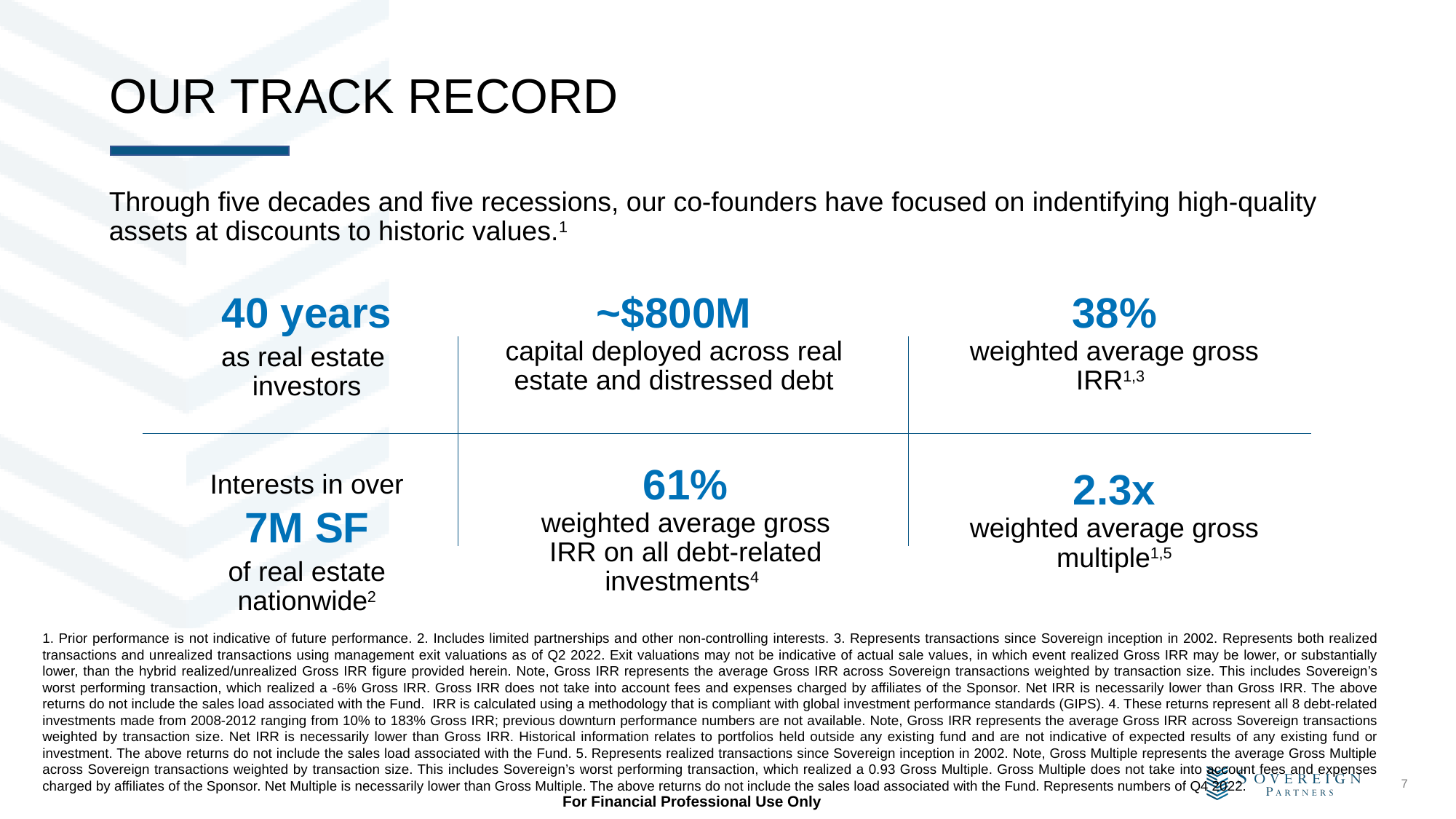

# OUR TRACK RECORD
Through five decades and five recessions, our co-founders have focused on indentifying high-quality assets at discounts to historic values.1
40 years
as real estate
investors
~$800M
capital deployed across real estate and distressed debt
38%
weighted average gross IRR1,3
61%
weighted average gross IRR on all debt-related investments4
2.3x
weighted average gross multiple1,5
Interests in over
7M SF
of real estate nationwide2
1. Prior performance is not indicative of future performance. 2. Includes limited partnerships and other non-controlling interests. 3. Represents transactions since Sovereign inception in 2002. Represents both realized transactions and unrealized transactions using management exit valuations as of Q2 2022. Exit valuations may not be indicative of actual sale values, in which event realized Gross IRR may be lower, or substantially lower, than the hybrid realized/unrealized Gross IRR figure provided herein. Note, Gross IRR represents the average Gross IRR across Sovereign transactions weighted by transaction size. This includes Sovereign’s worst performing transaction, which realized a -6% Gross IRR. Gross IRR does not take into account fees and expenses charged by affiliates of the Sponsor. Net IRR is necessarily lower than Gross IRR. The above returns do not include the sales load associated with the Fund.  IRR is calculated using a methodology that is compliant with global investment performance standards (GIPS). 4. These returns represent all 8 debt-related investments made from 2008-2012 ranging from 10% to 183% Gross IRR; previous downturn performance numbers are not available. Note, Gross IRR represents the average Gross IRR across Sovereign transactions weighted by transaction size. Net IRR is necessarily lower than Gross IRR. Historical information relates to portfolios held outside any existing fund and are not indicative of expected results of any existing fund or investment. The above returns do not include the sales load associated with the Fund. 5. Represents realized transactions since Sovereign inception in 2002. Note, Gross Multiple represents the average Gross Multiple across Sovereign transactions weighted by transaction size. This includes Sovereign’s worst performing transaction, which realized a 0.93 Gross Multiple. Gross Multiple does not take into account fees and expenses charged by affiliates of the Sponsor. Net Multiple is necessarily lower than Gross Multiple. The above returns do not include the sales load associated with the Fund. Represents numbers of Q4 2022.

For Financial Professional Use Only